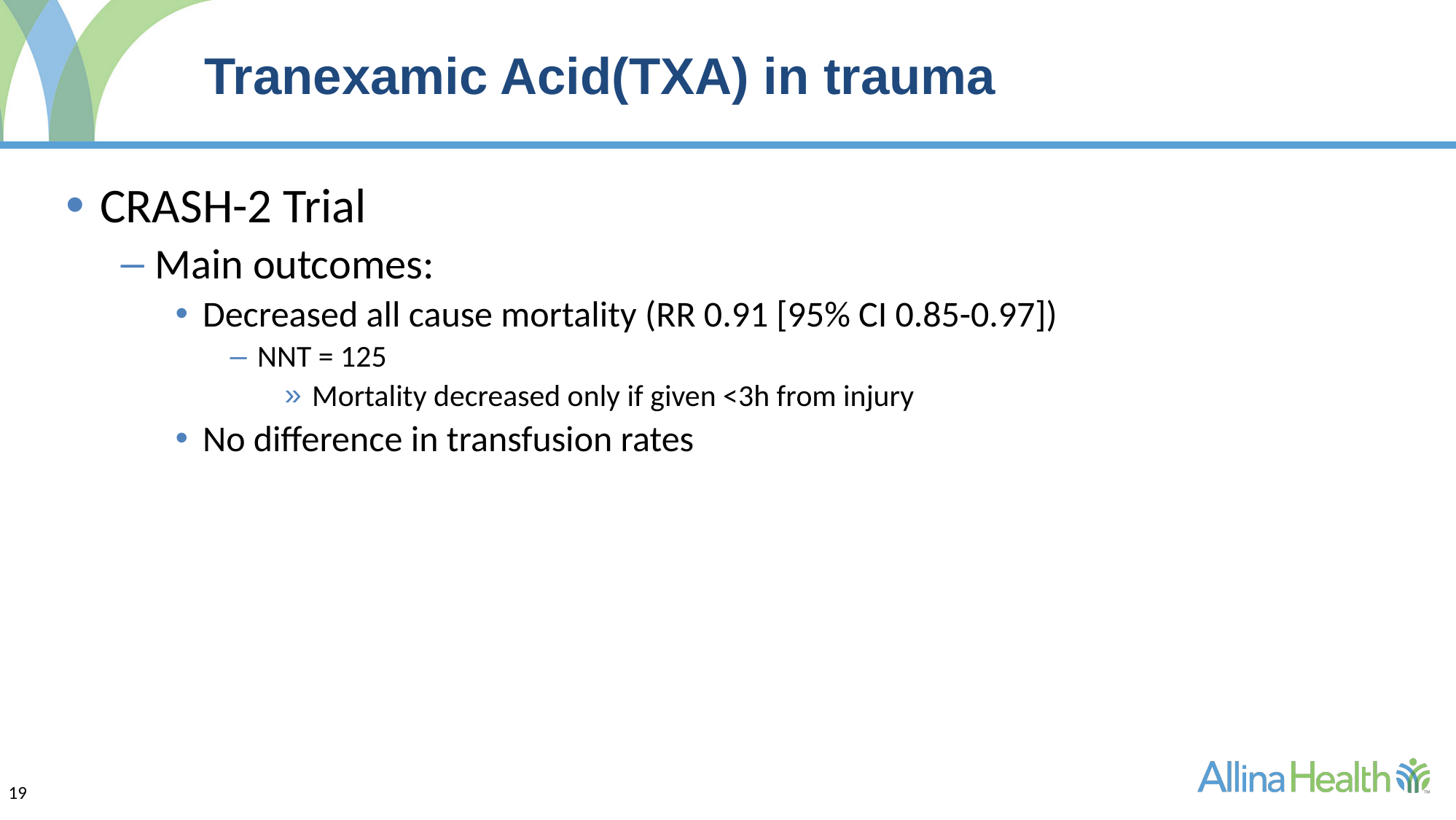

# Tranexamic Acid(TXA) in trauma
CRASH-2 Trial
Main outcomes:
Decreased all cause mortality (RR 0.91 [95% CI 0.85-0.97])
NNT = 125
Mortality decreased only if given <3h from injury
No difference in transfusion rates
19